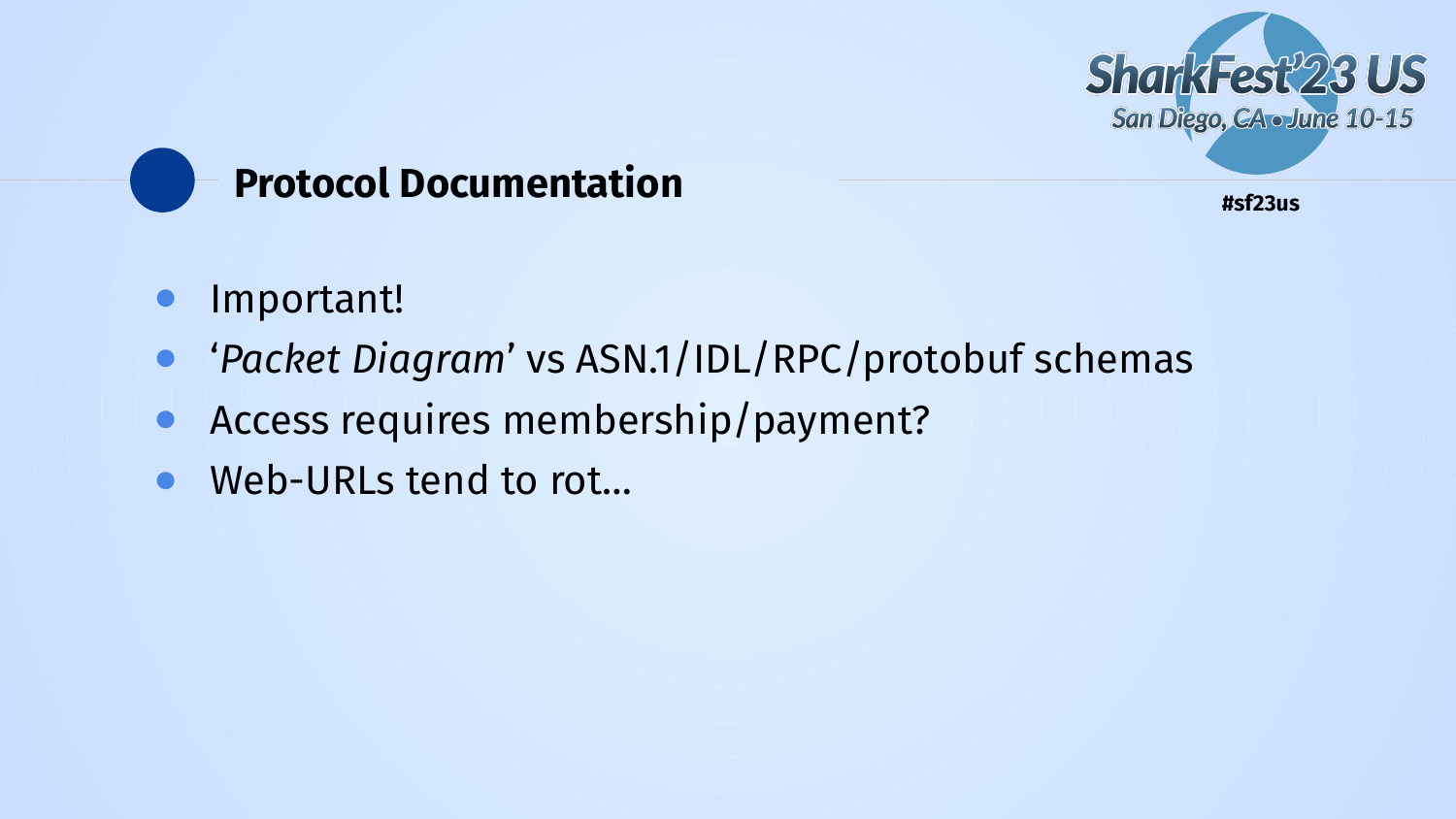

# Protocol Documentation
Important!
‘Packet Diagram’ vs ASN.1/IDL/RPC/protobuf schemas
Access requires membership/payment?
Web-URLs tend to rot…